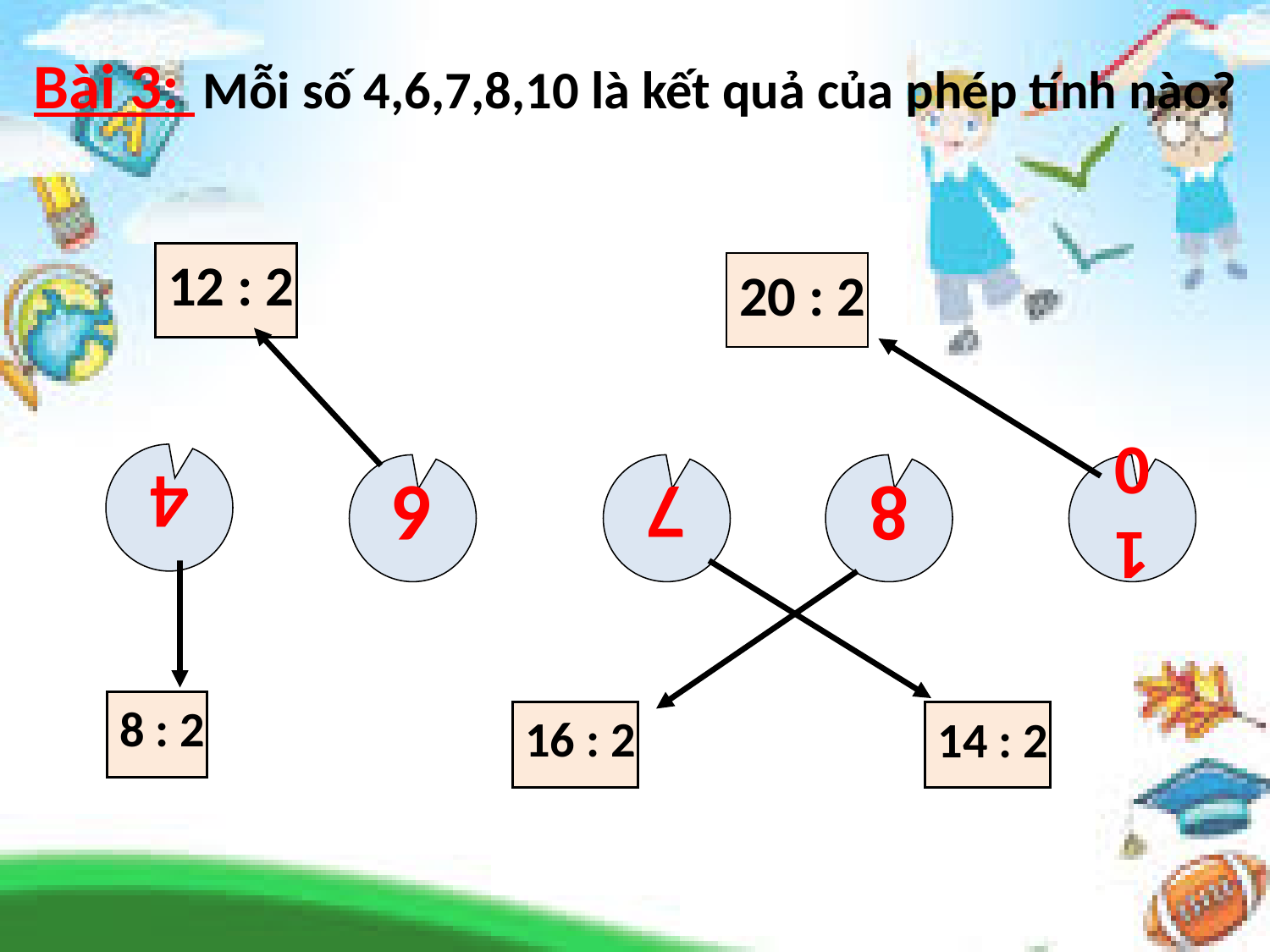

Bài 3:  Mỗi số 4,6,7,8,10 là kết quả của phép tính nào?
12 : 2
20 : 2

4
6
7
8
10

16 : 2
14 : 2
8 : 2